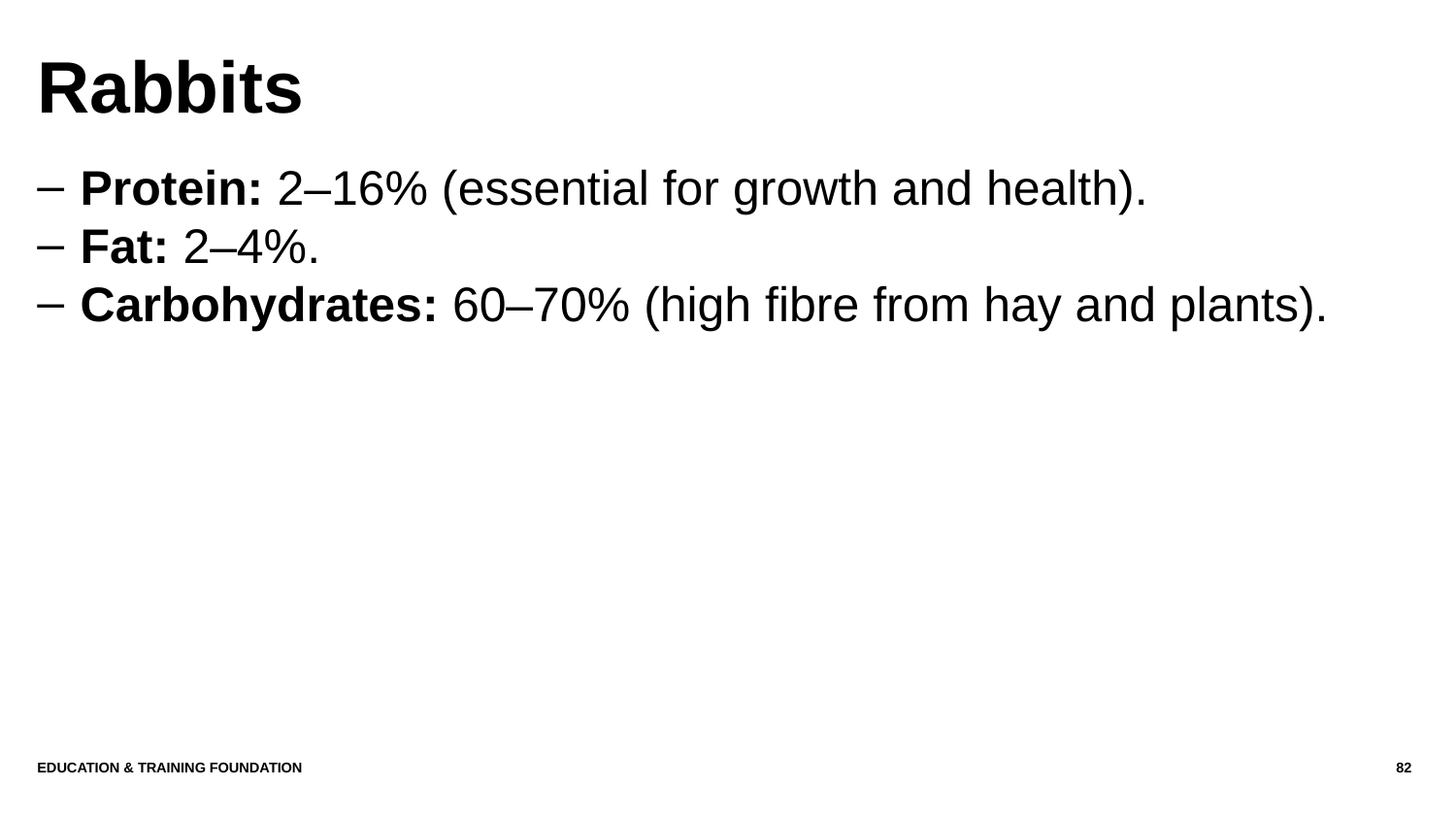

# Rabbits
Protein: 2–16% (essential for growth and health).
Fat: 2–4%.
Carbohydrates: 60–70% (high fibre from hay and plants).
Education & Training Foundation
82